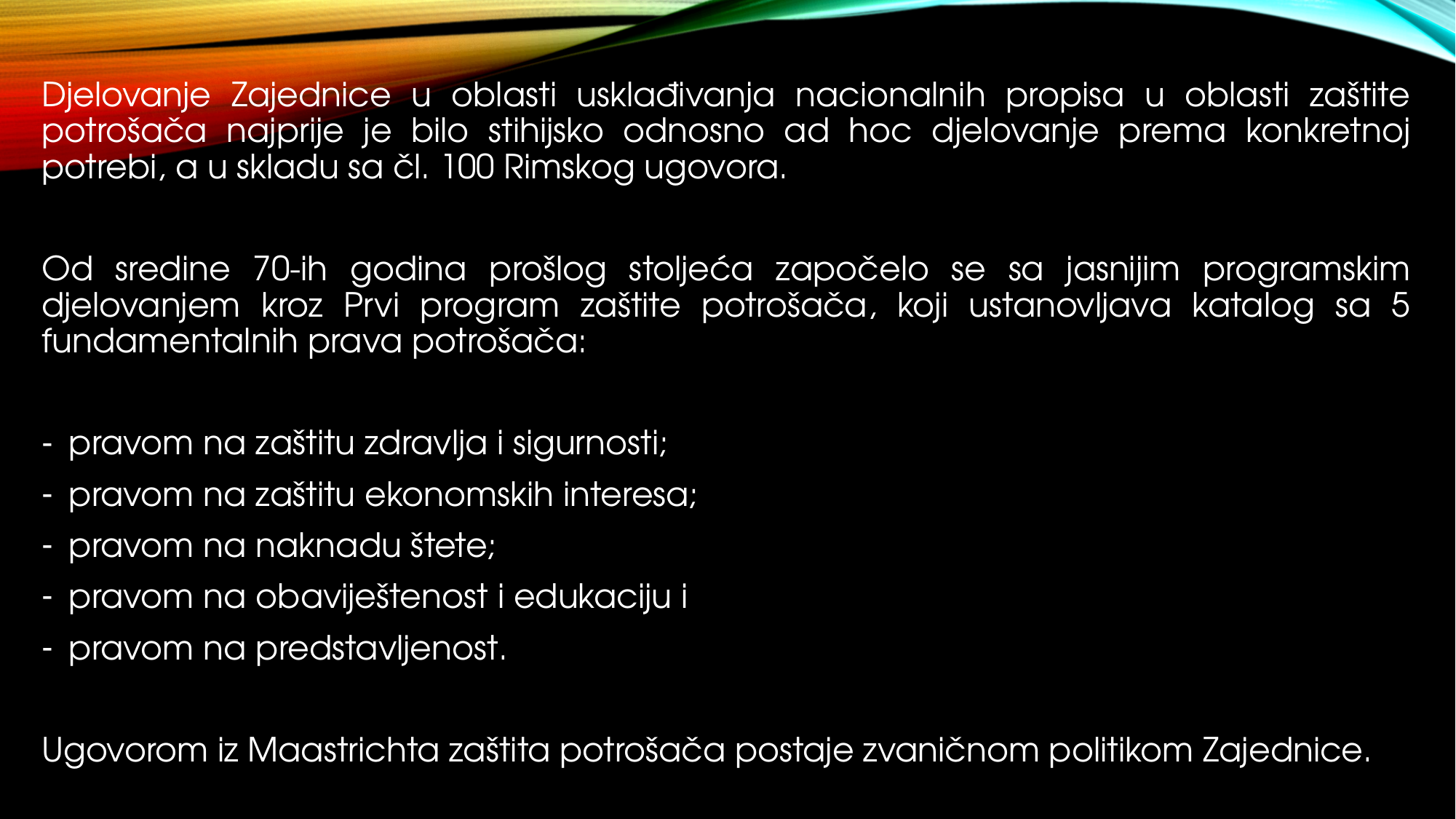

#

Djelovanje Zajednice u oblasti usklađivanja nacionalnih propisa u oblasti zaštite potrošača najprije je bilo stihijsko odnosno ad hoc djelovanje prema konkretnoj potrebi, a u skladu sa čl. 100 Rimskog ugovora.

Od sredine 70-ih godina prošlog stoljeća započelo se sa jasnijim programskim djelovanjem kroz Prvi program zaštite potrošača, koji ustanovljava katalog sa 5 fundamentalnih prava potrošača:

pravom na zaštitu zdravlja i sigurnosti;
pravom na zaštitu ekonomskih interesa;
pravom na naknadu štete;
pravom na obaviještenost i edukaciju i
pravom na predstavljenost.

Ugovorom iz Maastrichta zaštita potrošača postaje zvaničnom politikom Zajednice.